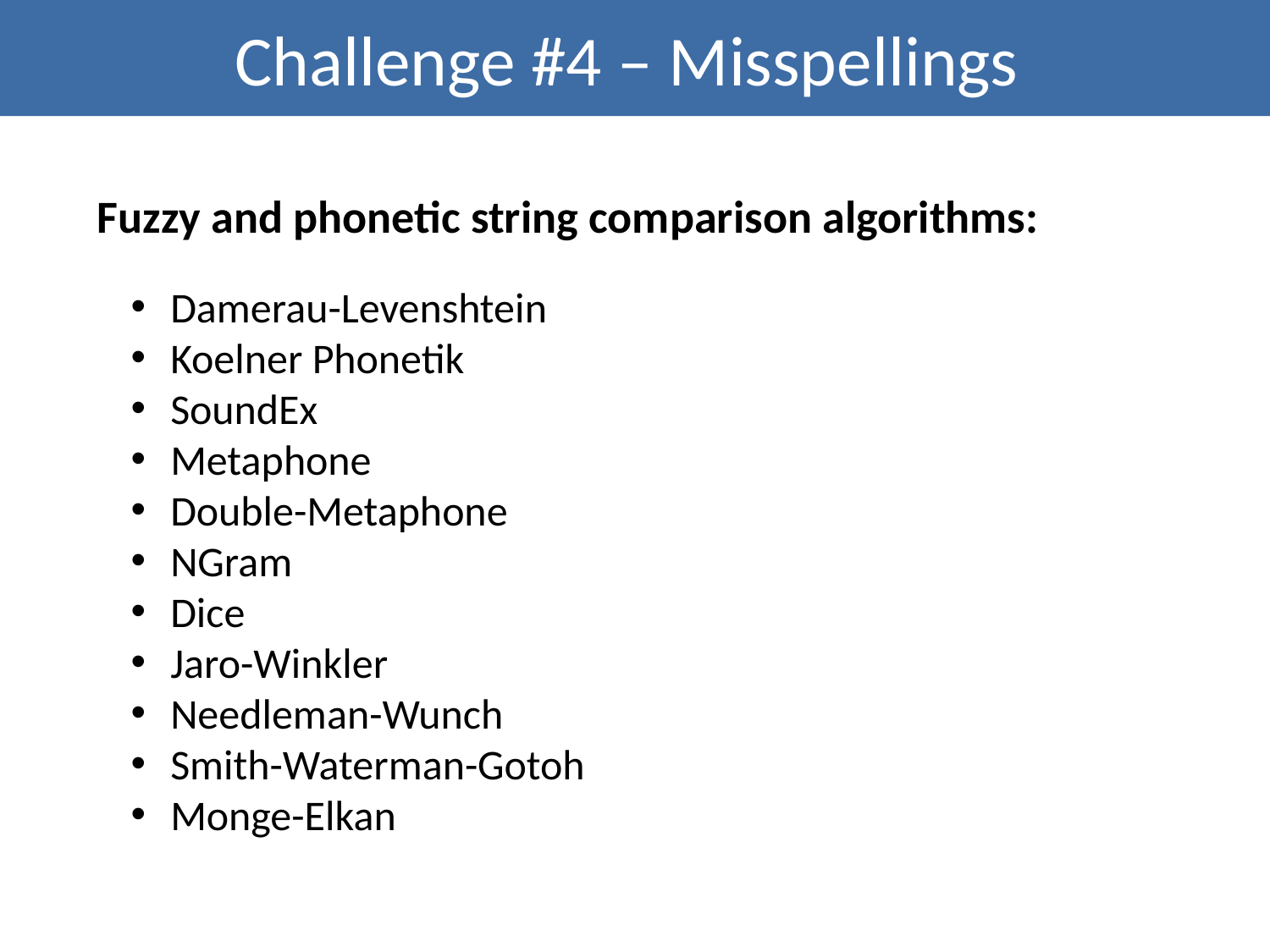

Challenge #4 – Misspellings
Fuzzy and phonetic string comparison algorithms:

 Damerau-Levenshtein
 Koelner Phonetik
 SoundEx
 Metaphone
 Double-Metaphone
 NGram
 Dice
 Jaro-Winkler
 Needleman-Wunch
 Smith-Waterman-Gotoh
 Monge-Elkan